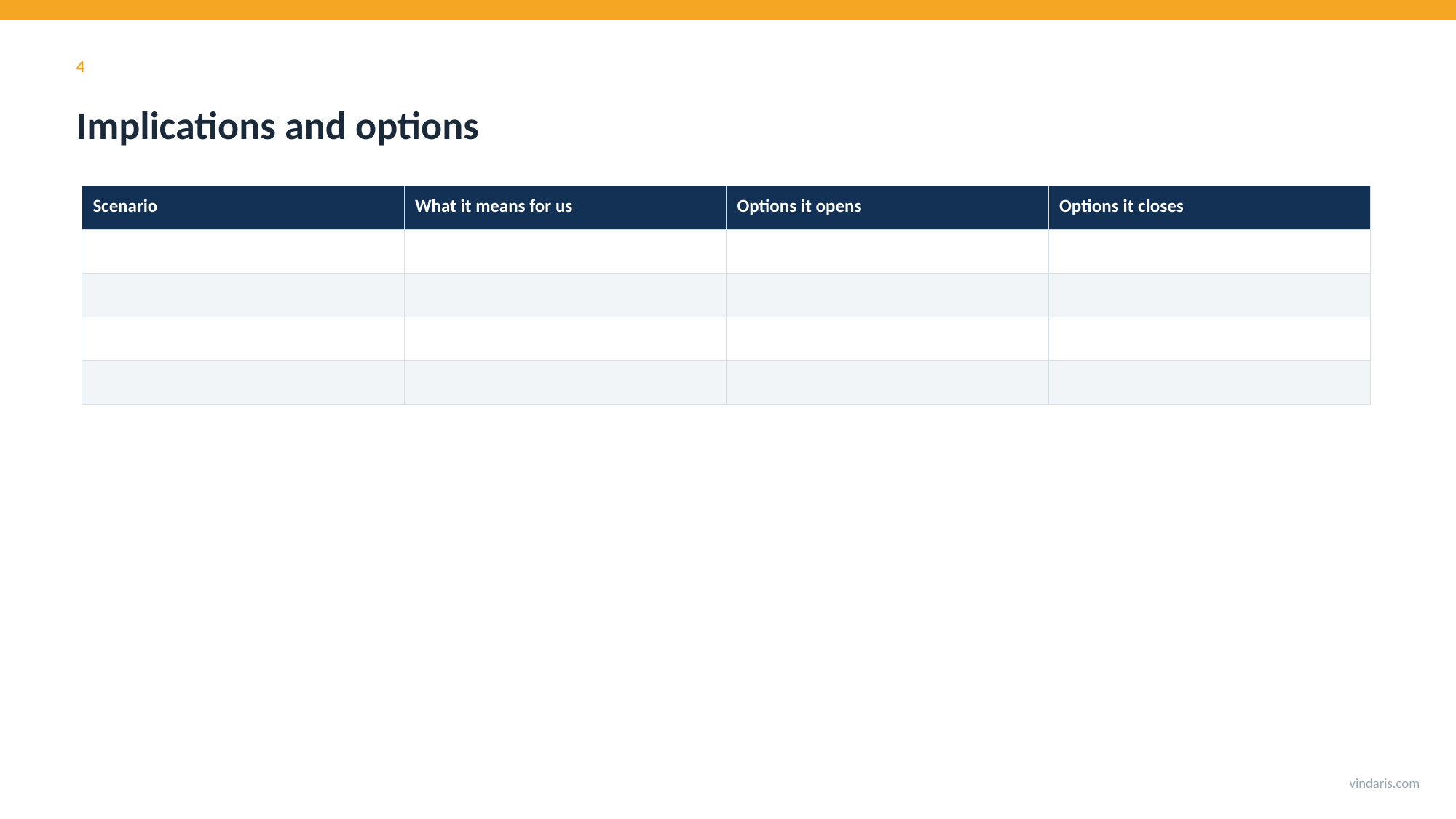

4
Implications and options
| Scenario | What it means for us | Options it opens | Options it closes |
| --- | --- | --- | --- |
|  |  |  |  |
|  |  |  |  |
|  |  |  |  |
|  |  |  |  |